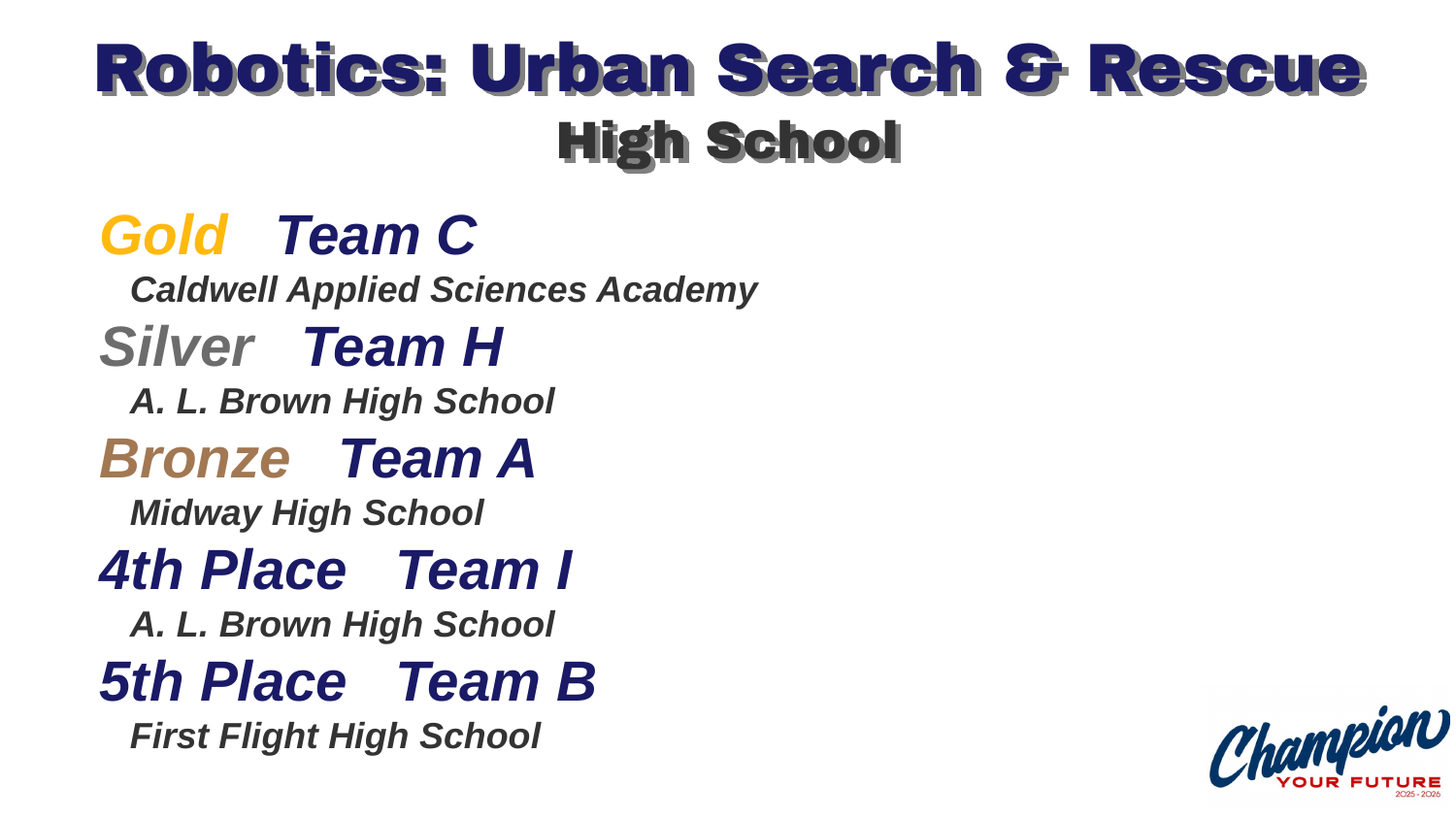

# Robotics: Urban Search & Rescue High School
Gold   Team C
   Caldwell Applied Sciences Academy
Silver   Team H
   A. L. Brown High School
Bronze   Team A
   Midway High School
4th Place   Team I
   A. L. Brown High School
5th Place   Team B
   First Flight High School